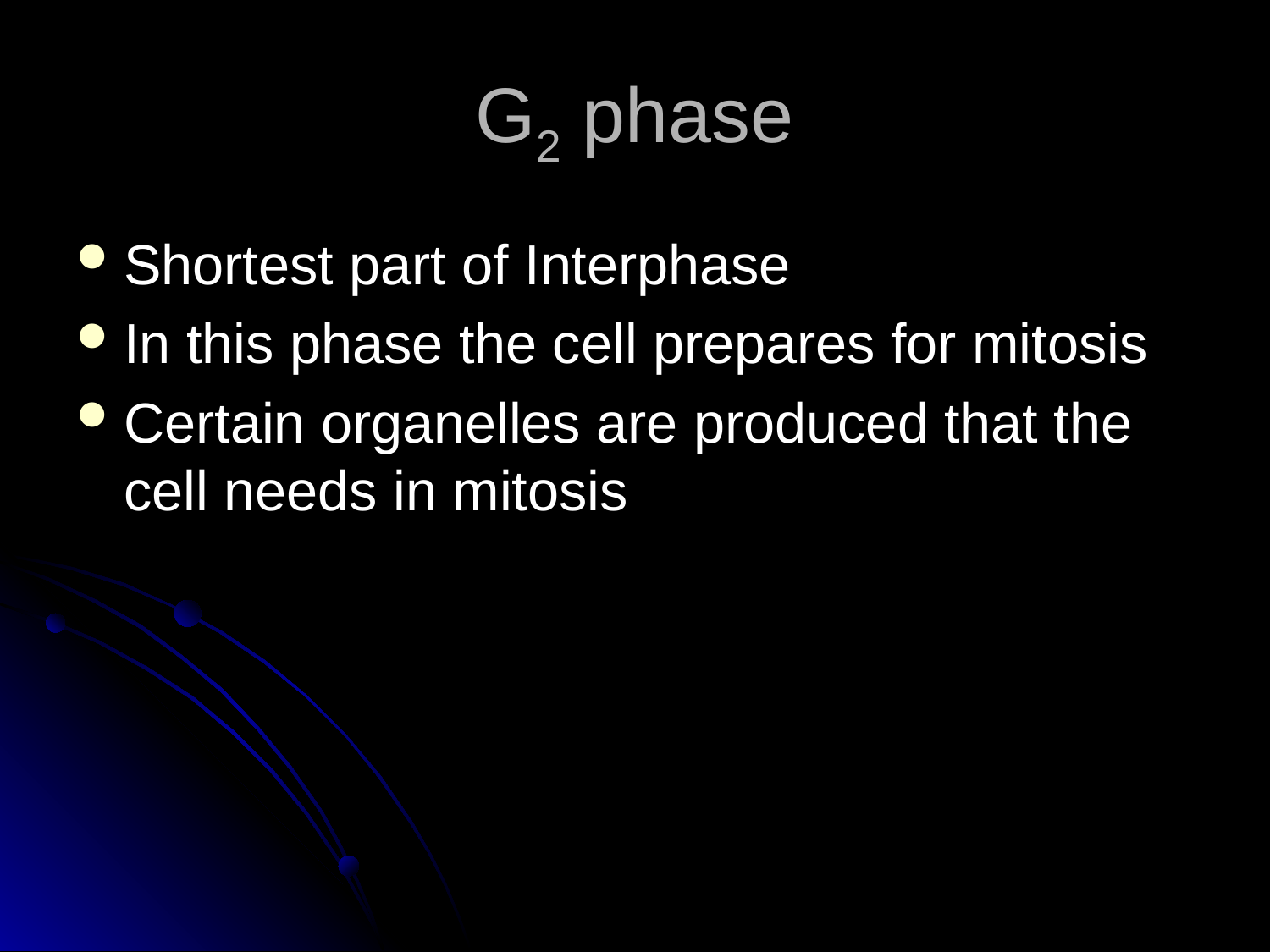

# G2 phase
Shortest part of Interphase
In this phase the cell prepares for mitosis
Certain organelles are produced that the cell needs in mitosis